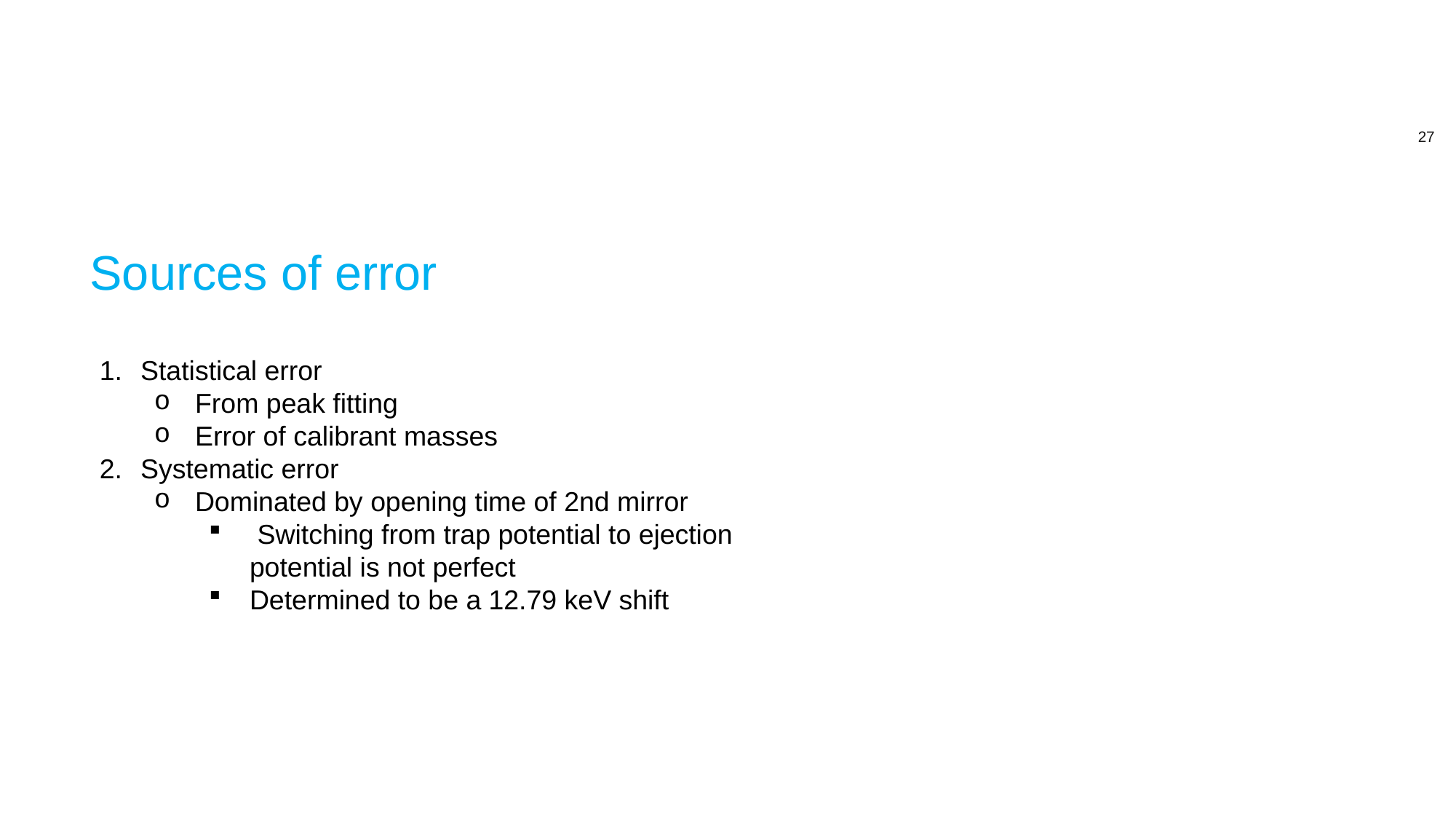

# Sources of error
Statistical error
From peak fitting
Error of calibrant masses
Systematic error
Dominated by opening time of 2nd mirror
 Switching from trap potential to ejection potential is not perfect
Determined to be a 12.79 keV shift